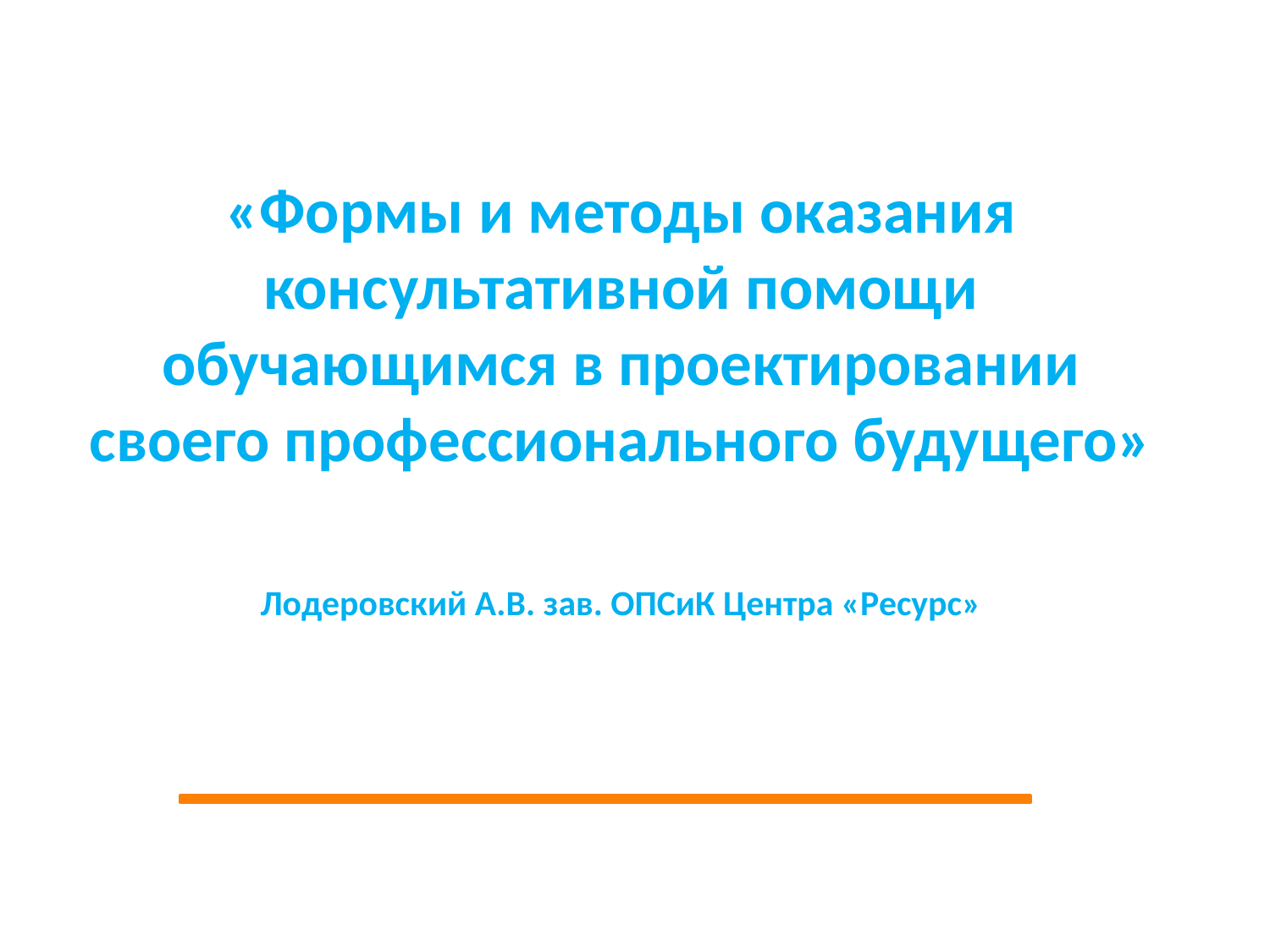

«Формы и методы оказания консультативной помощи обучающимся в проектировании своего профессионального будущего»

Лодеровский А.В. зав. ОПСиК Центра «Ресурс»